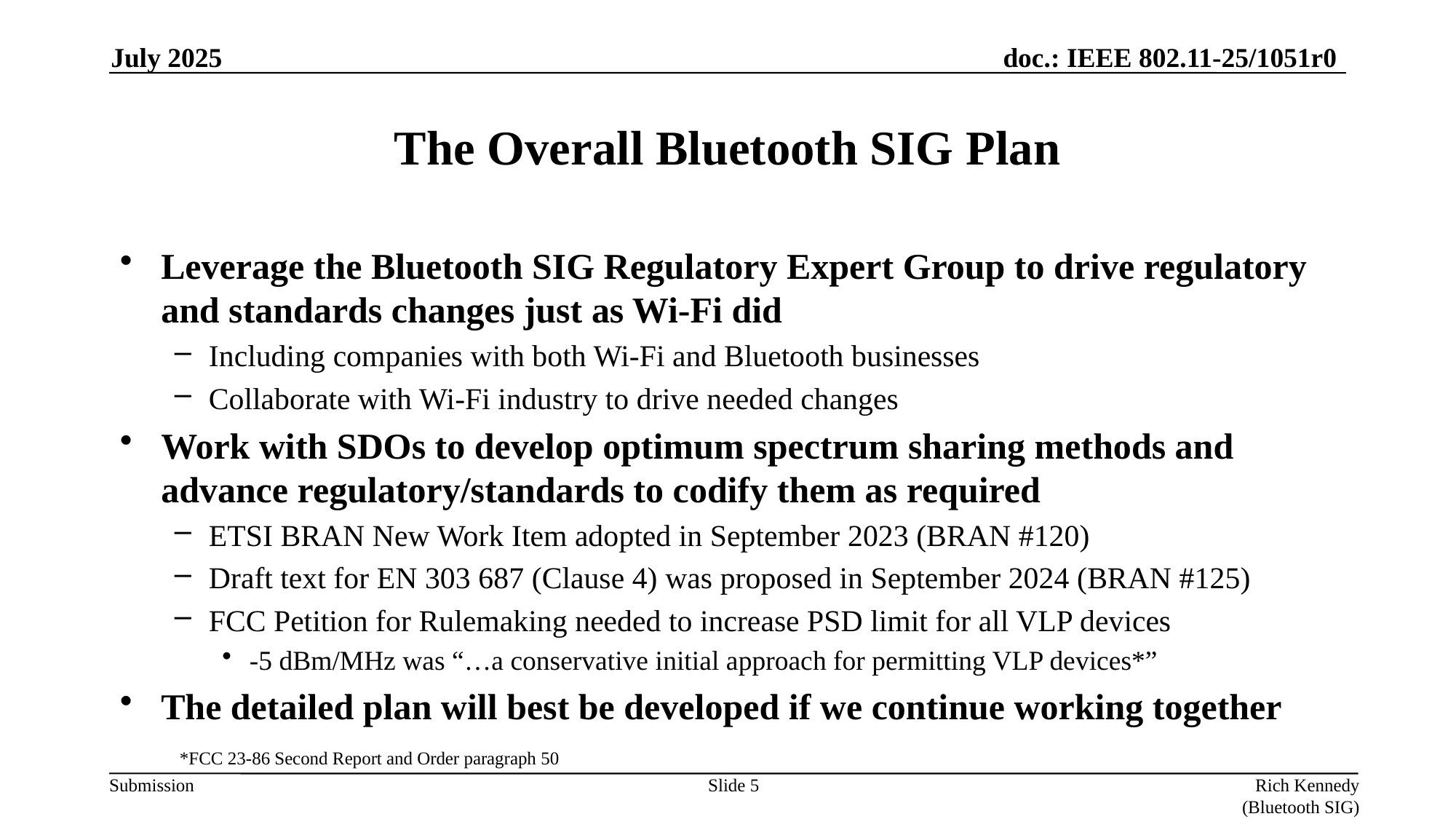

July 2025
# The Overall Bluetooth SIG Plan
Leverage the Bluetooth SIG Regulatory Expert Group to drive regulatory and standards changes just as Wi-Fi did
Including companies with both Wi-Fi and Bluetooth businesses
Collaborate with Wi-Fi industry to drive needed changes
Work with SDOs to develop optimum spectrum sharing methods and advance regulatory/standards to codify them as required
ETSI BRAN New Work Item adopted in September 2023 (BRAN #120)
Draft text for EN 303 687 (Clause 4) was proposed in September 2024 (BRAN #125)
FCC Petition for Rulemaking needed to increase PSD limit for all VLP devices
-5 dBm/MHz was “…a conservative initial approach for permitting VLP devices*”
The detailed plan will best be developed if we continue working together

*FCC 23-86 Second Report and Order paragraph 50
Slide 5
Rich Kennedy (Bluetooth SIG)